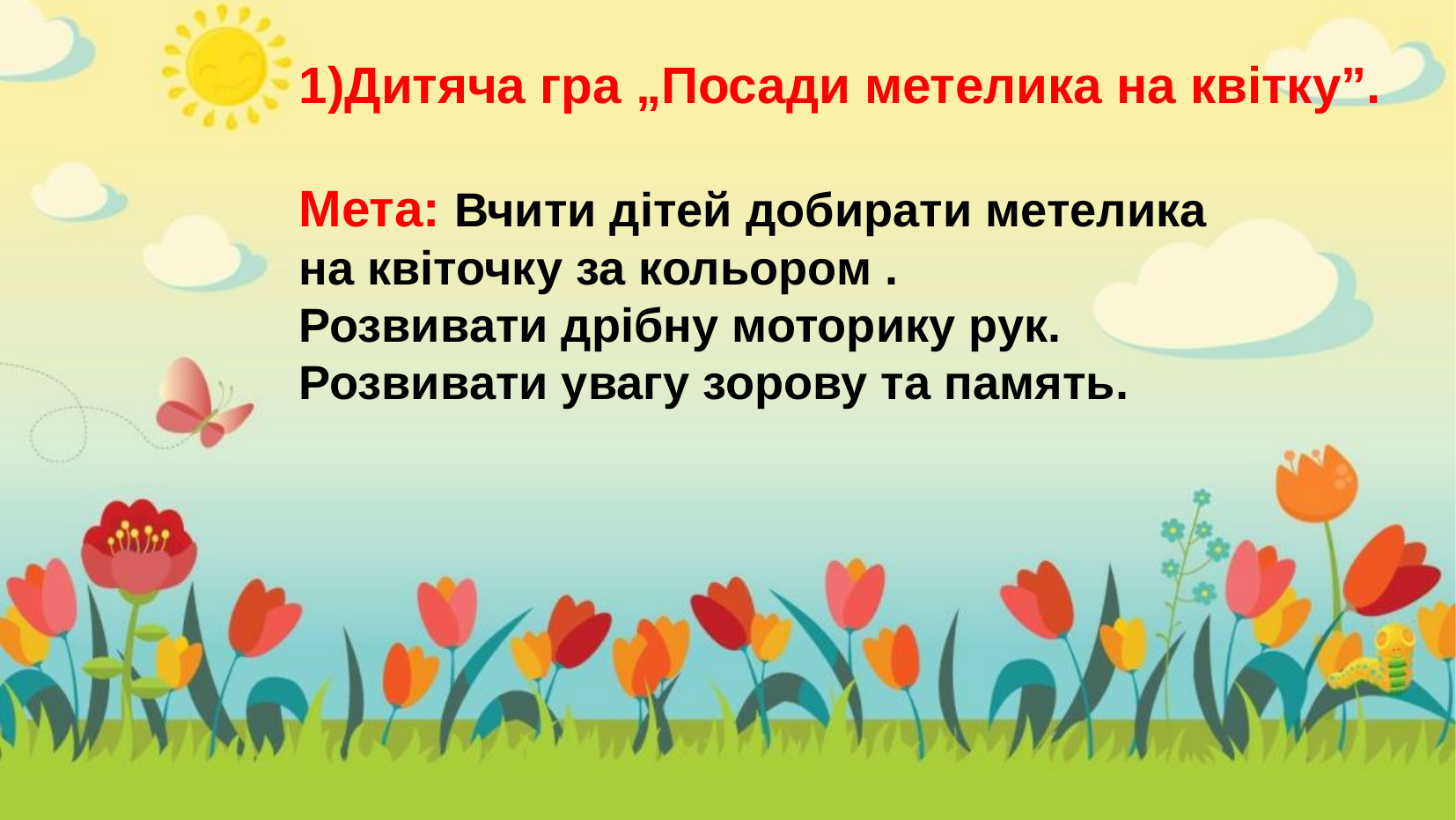

1)Дитяча гра „Посади метелика на квітку”.

Мета: Вчити дітей добирати метелика
на квіточку за кольором .
Розвивати дрібну моторику рук.
Розвивати увагу зорову та память.